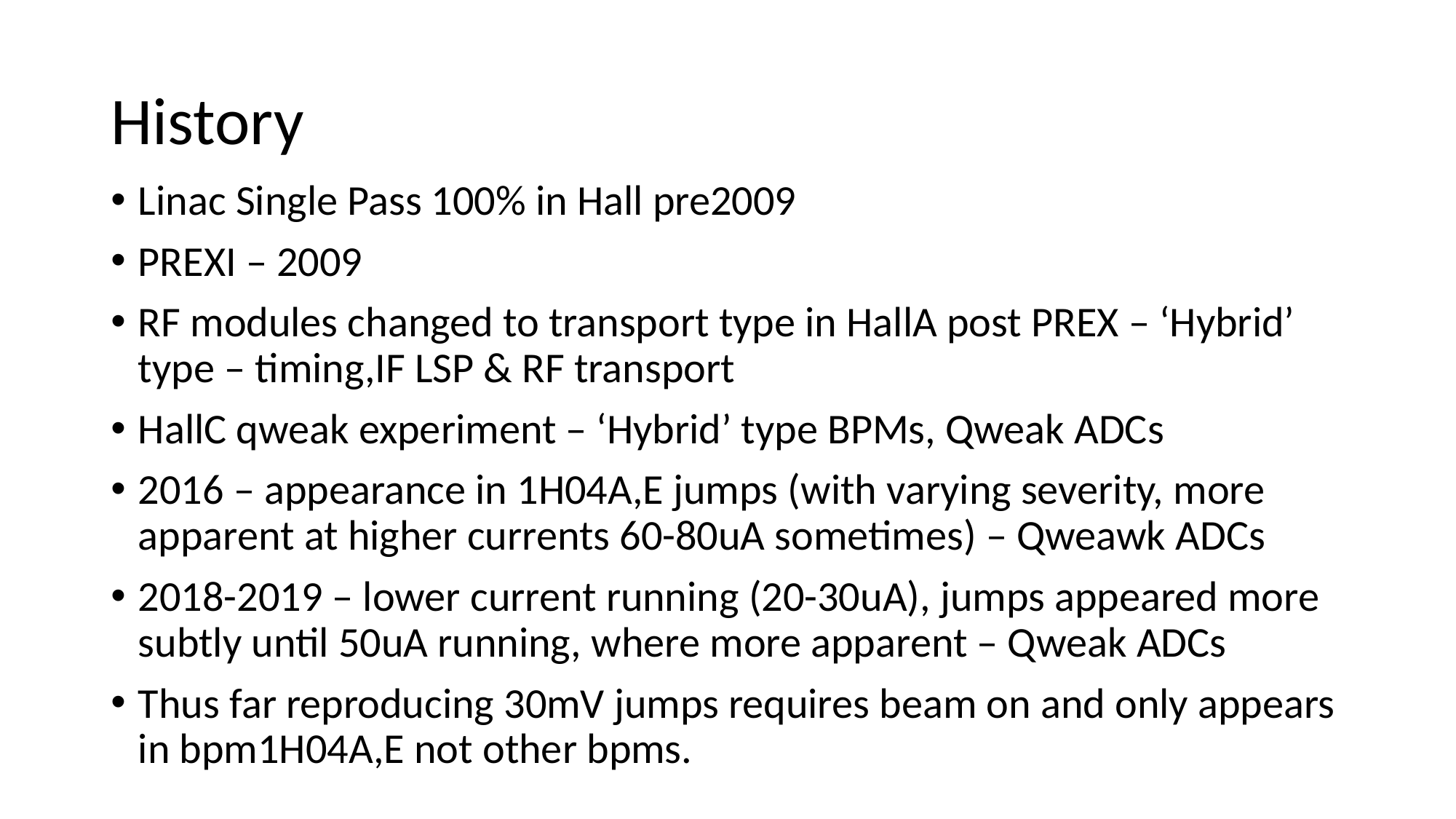

# History
Linac Single Pass 100% in Hall pre2009
PREXI – 2009
RF modules changed to transport type in HallA post PREX – ‘Hybrid’ type – timing,IF LSP & RF transport
HallC qweak experiment – ‘Hybrid’ type BPMs, Qweak ADCs
2016 – appearance in 1H04A,E jumps (with varying severity, more apparent at higher currents 60-80uA sometimes) – Qweawk ADCs
2018-2019 – lower current running (20-30uA), jumps appeared more subtly until 50uA running, where more apparent – Qweak ADCs
Thus far reproducing 30mV jumps requires beam on and only appears in bpm1H04A,E not other bpms.